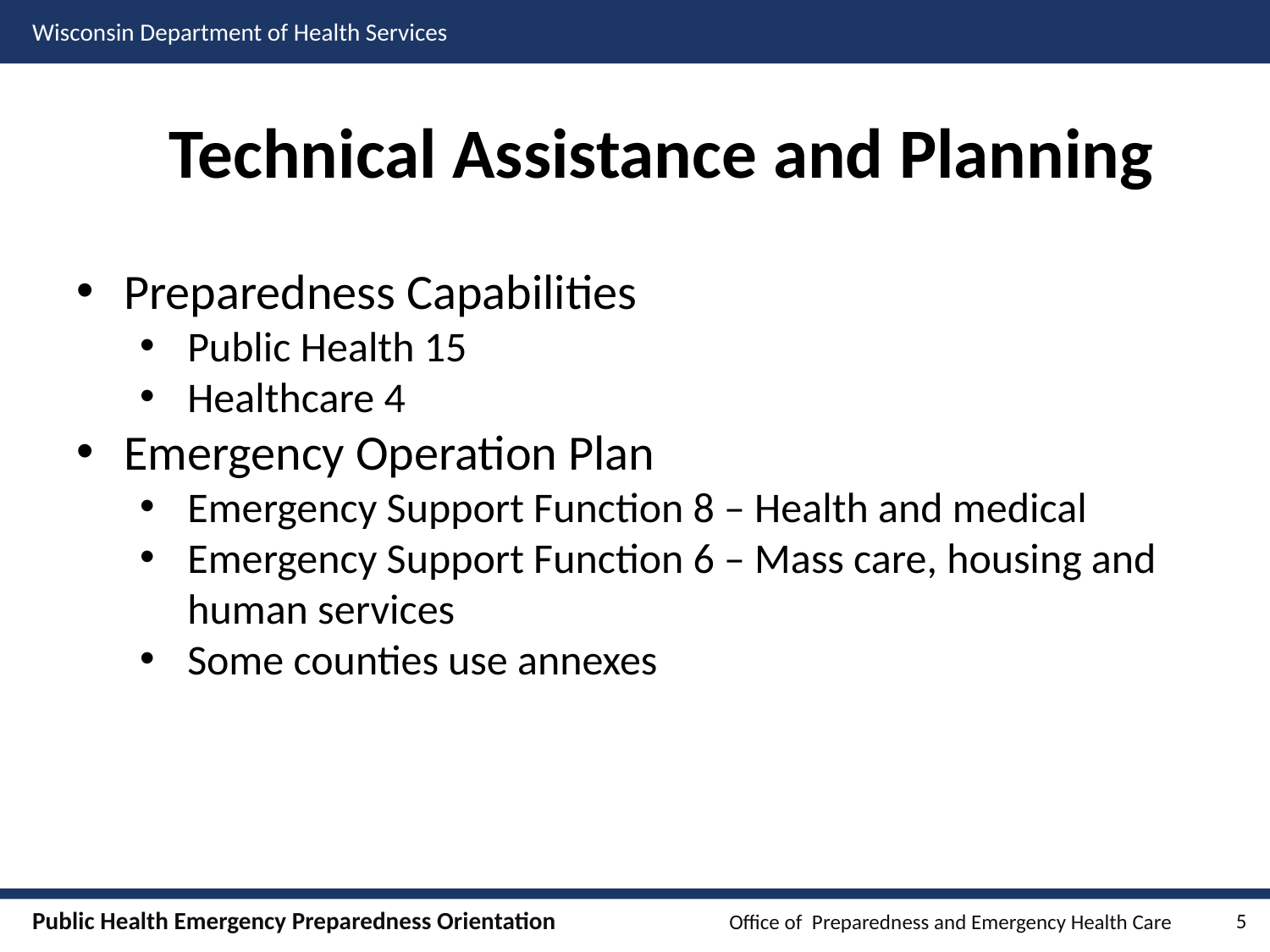

# Technical Assistance and Planning
Preparedness Capabilities
Public Health 15
Healthcare 4
Emergency Operation Plan
Emergency Support Function 8 – Health and medical
Emergency Support Function 6 – Mass care, housing and human services
Some counties use annexes
5